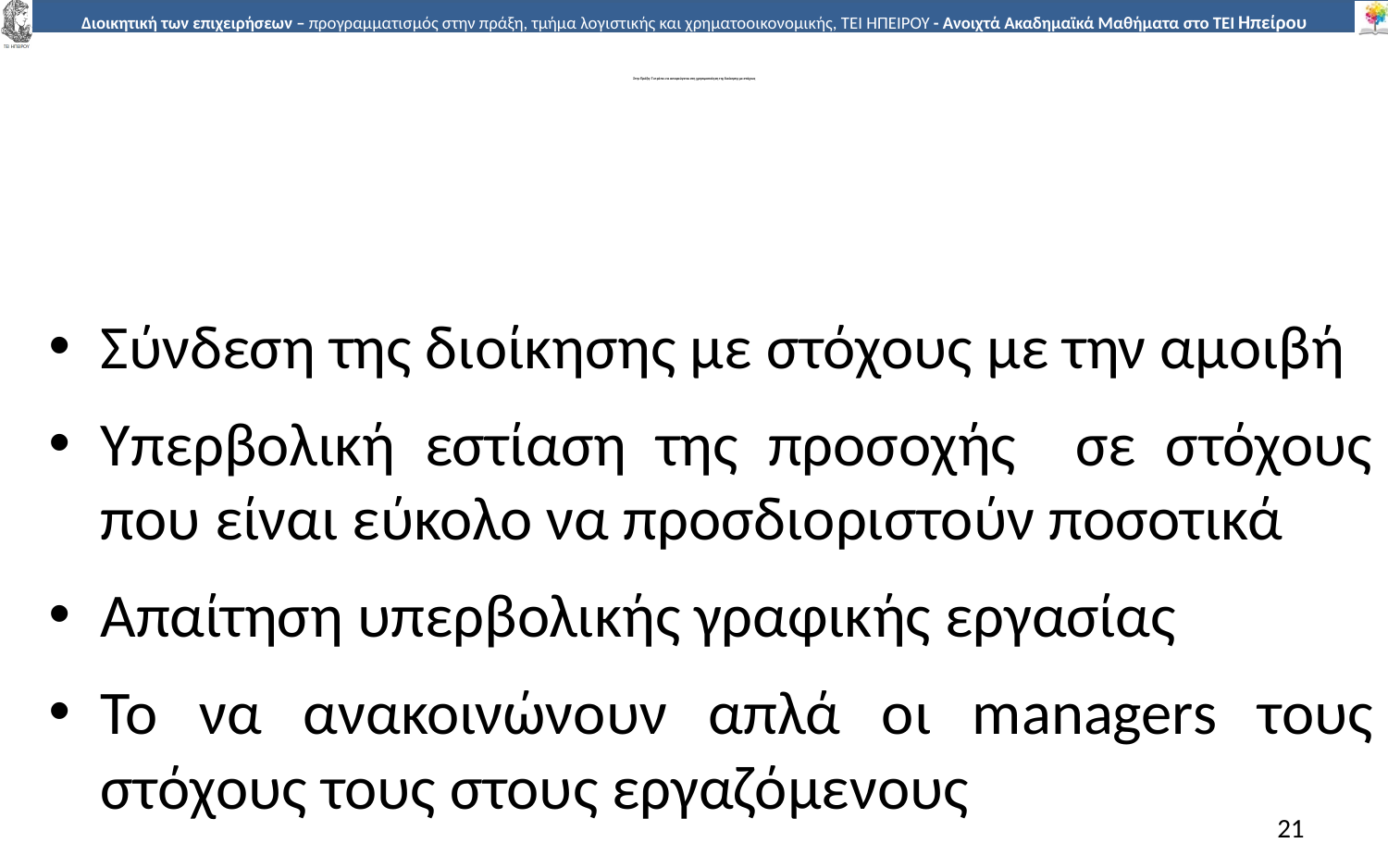

# Στην Πράξη: Τι πρέπει να αποφεύγεται στη χρησιµοποίηση της διοίκησης µε στόχους

Σύνδεση της διοίκησης µε στόχους µε την αµοιβή
Υπερβολική εστίαση της προσοχής  σε στόχους που είναι εύκολο να προσδιοριστούν ποσοτικά
Απαίτηση υπερβολικής γραφικής εργασίας
Το να ανακοινώνουν απλά οι managers τους στόχους τους στους εργαζόµενους

21